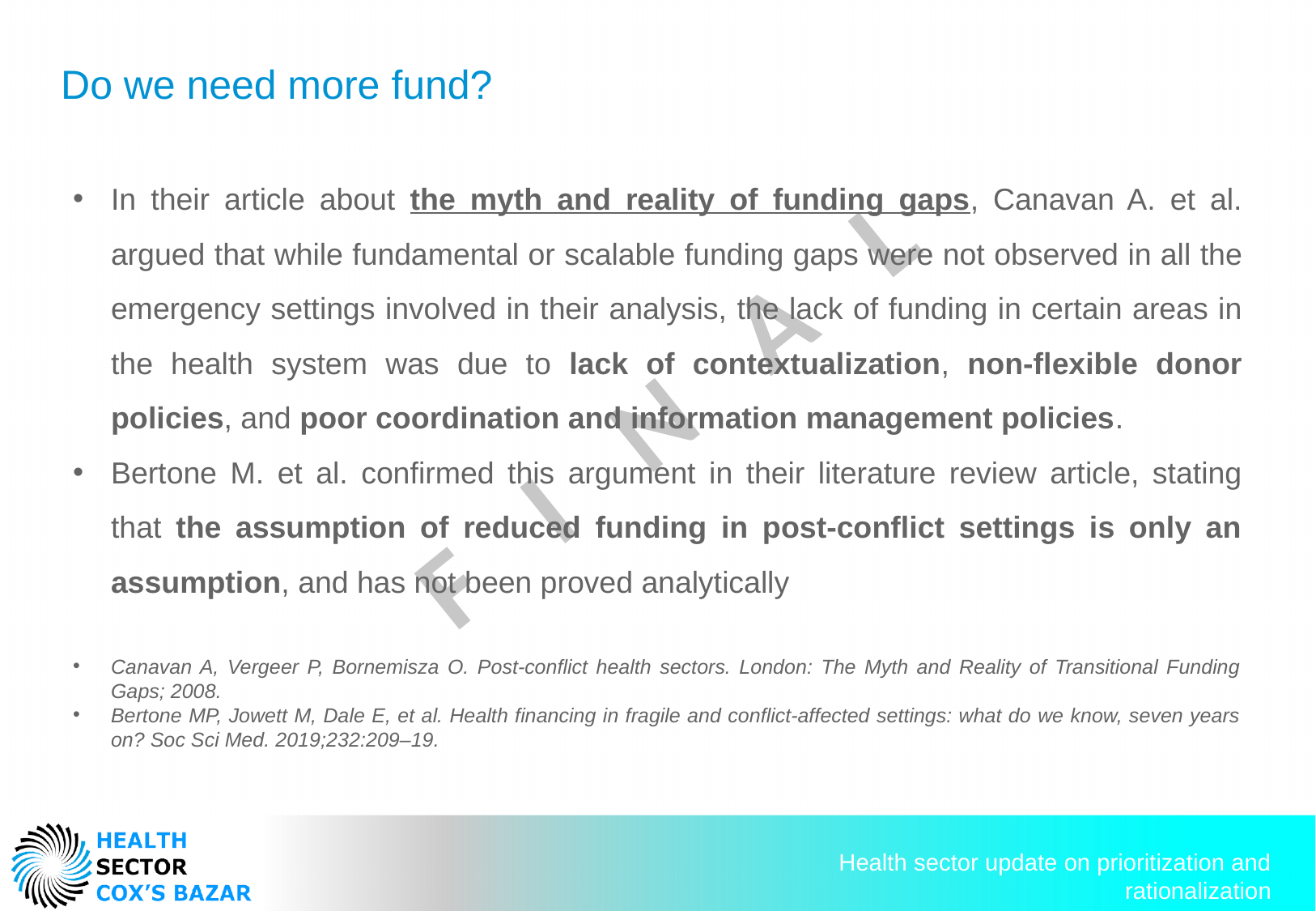

Do we need more fund?
In their article about the myth and reality of funding gaps, Canavan A. et al. argued that while fundamental or scalable funding gaps were not observed in all the emergency settings involved in their analysis, the lack of funding in certain areas in the health system was due to lack of contextualization, non-flexible donor policies, and poor coordination and information management policies.
Bertone M. et al. confirmed this argument in their literature review article, stating that the assumption of reduced funding in post-conflict settings is only an assumption, and has not been proved analytically

Canavan A, Vergeer P, Bornemisza O. Post-conflict health sectors. London: The Myth and Reality of Transitional Funding Gaps; 2008.
Bertone MP, Jowett M, Dale E, et al. Health financing in fragile and conflict-affected settings: what do we know, seven years on? Soc Sci Med. 2019;232:209–19.
Health sector update on prioritization and rationalization